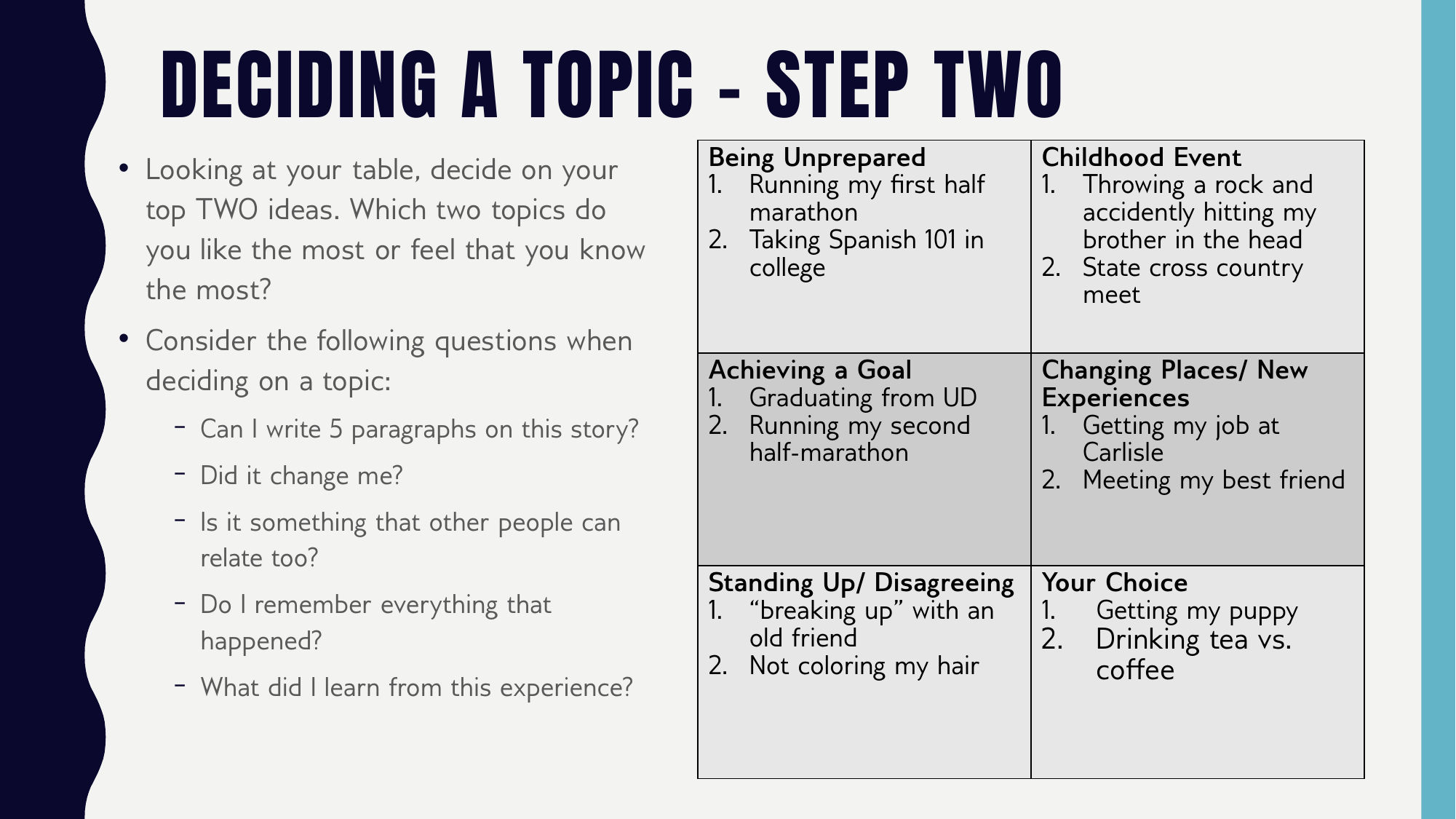

# Deciding a topic – step two
Looking at your table, decide on your top TWO ideas. Which two topics do you like the most or feel that you know the most?
Consider the following questions when deciding on a topic:
Can I write 5 paragraphs on this story?
Did it change me?
Is it something that other people can relate too?
Do I remember everything that happened?
What did I learn from this experience?
| Being Unprepared Running my first half marathon Taking Spanish 101 in college | Childhood Event Throwing a rock and accidently hitting my brother in the head State cross country meet |
| --- | --- |
| Achieving a Goal Graduating from UD Running my second half-marathon | Changing Places/ New Experiences Getting my job at Carlisle Meeting my best friend |
| Standing Up/ Disagreeing “breaking up” with an old friend Not coloring my hair | Your Choice Getting my puppy Drinking tea vs. coffee |